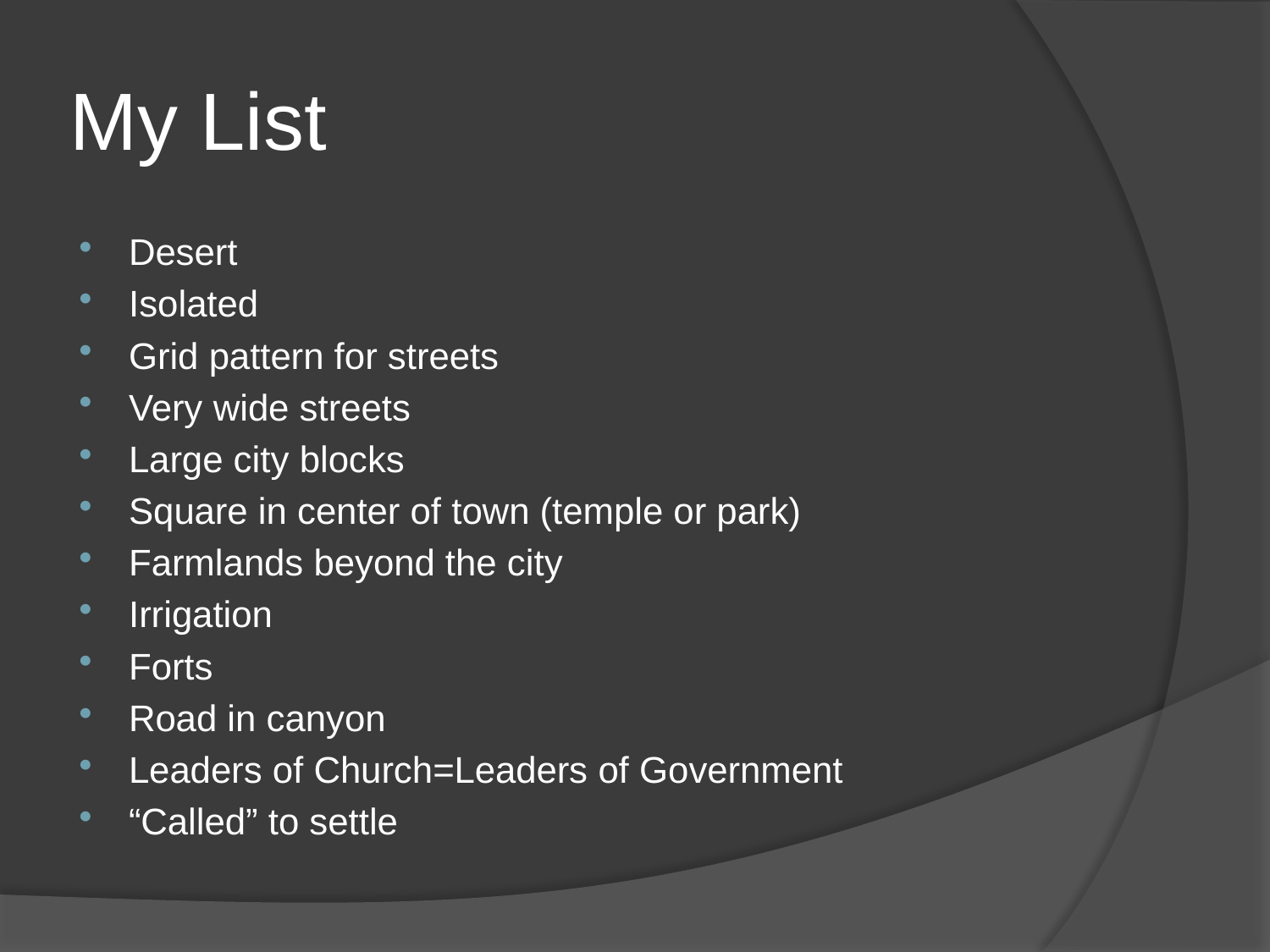

# My List
Desert
Isolated
Grid pattern for streets
Very wide streets
Large city blocks
Square in center of town (temple or park)
Farmlands beyond the city
Irrigation
Forts
Road in canyon
Leaders of Church=Leaders of Government
“Called” to settle